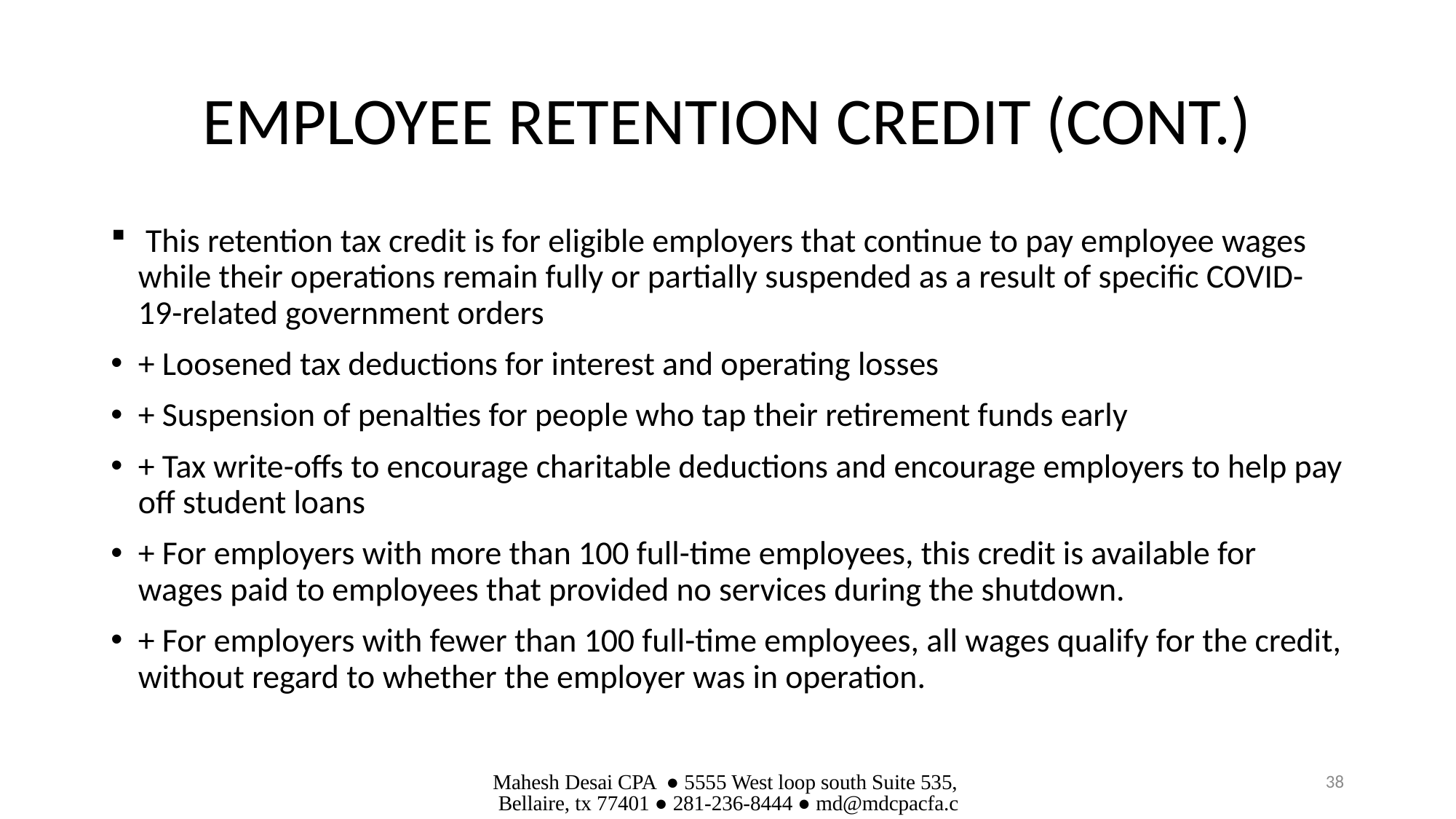

# EMPLOYEE RETENTION CREDIT (CONT.)
 This retention tax credit is for eligible employers that continue to pay employee wages while their operations remain fully or partially suspended as a result of specific COVID-19-related government orders
+ Loosened tax deductions for interest and operating losses
+ Suspension of penalties for people who tap their retirement funds early
+ Tax write-offs to encourage charitable deductions and encourage employers to help pay off student loans
+ For employers with more than 100 full-time employees, this credit is available for wages paid to employees that provided no services during the shutdown.
+ For employers with fewer than 100 full-time employees, all wages qualify for the credit, without regard to whether the employer was in operation.

Mahesh Desai CPA  ● 5555 West loop south Suite 535, Bellaire, tx 77401 ● 281-236-8444 ● md@mdcpacfa.com
38